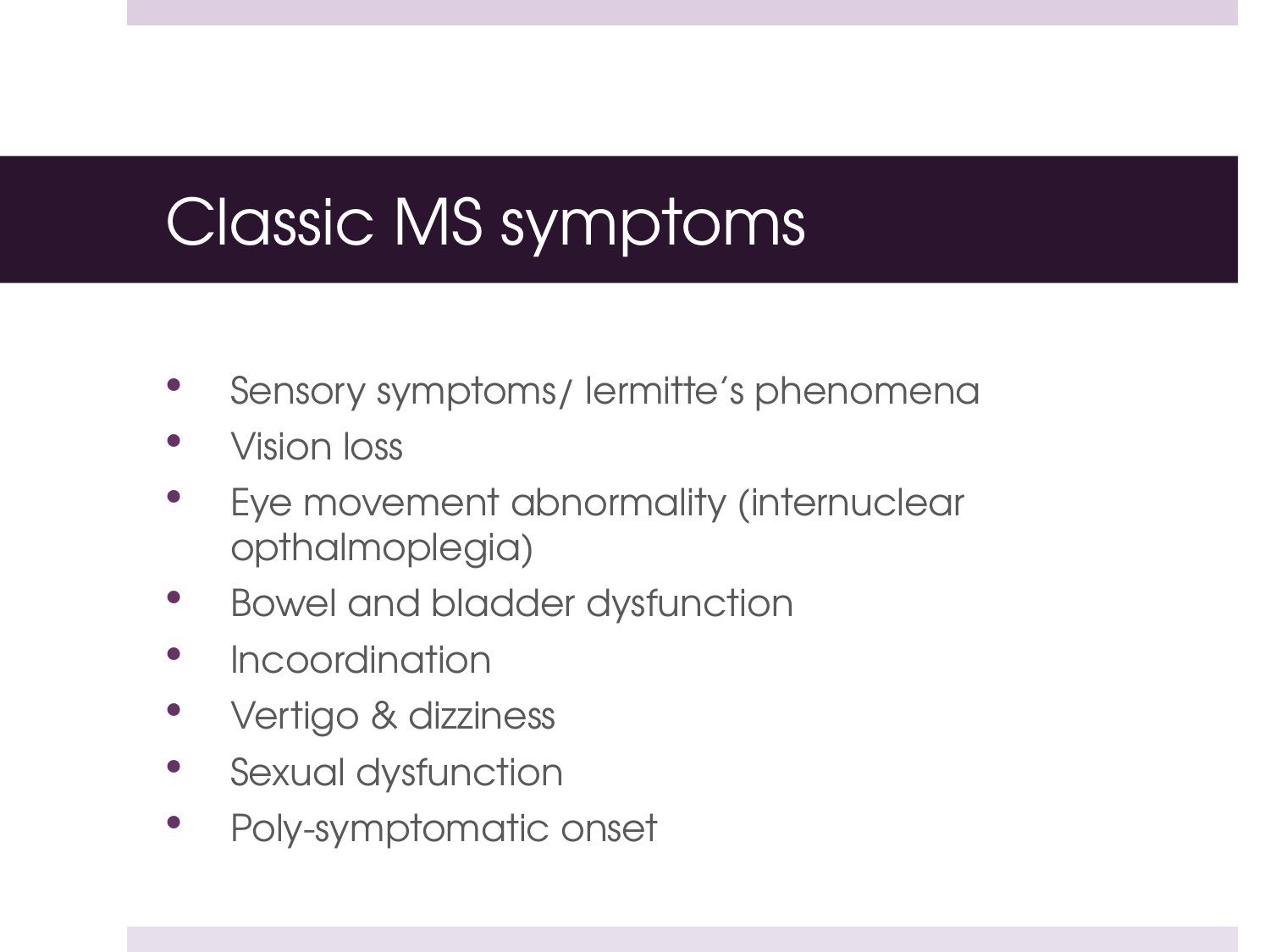

# Classic MS symptoms
Sensory symptoms/ lermitte’s phenomena
Vision loss
Eye movement abnormality (internuclear opthalmoplegia)
Bowel and bladder dysfunction
Incoordination
Vertigo & dizziness
Sexual dysfunction
Poly-symptomatic onset